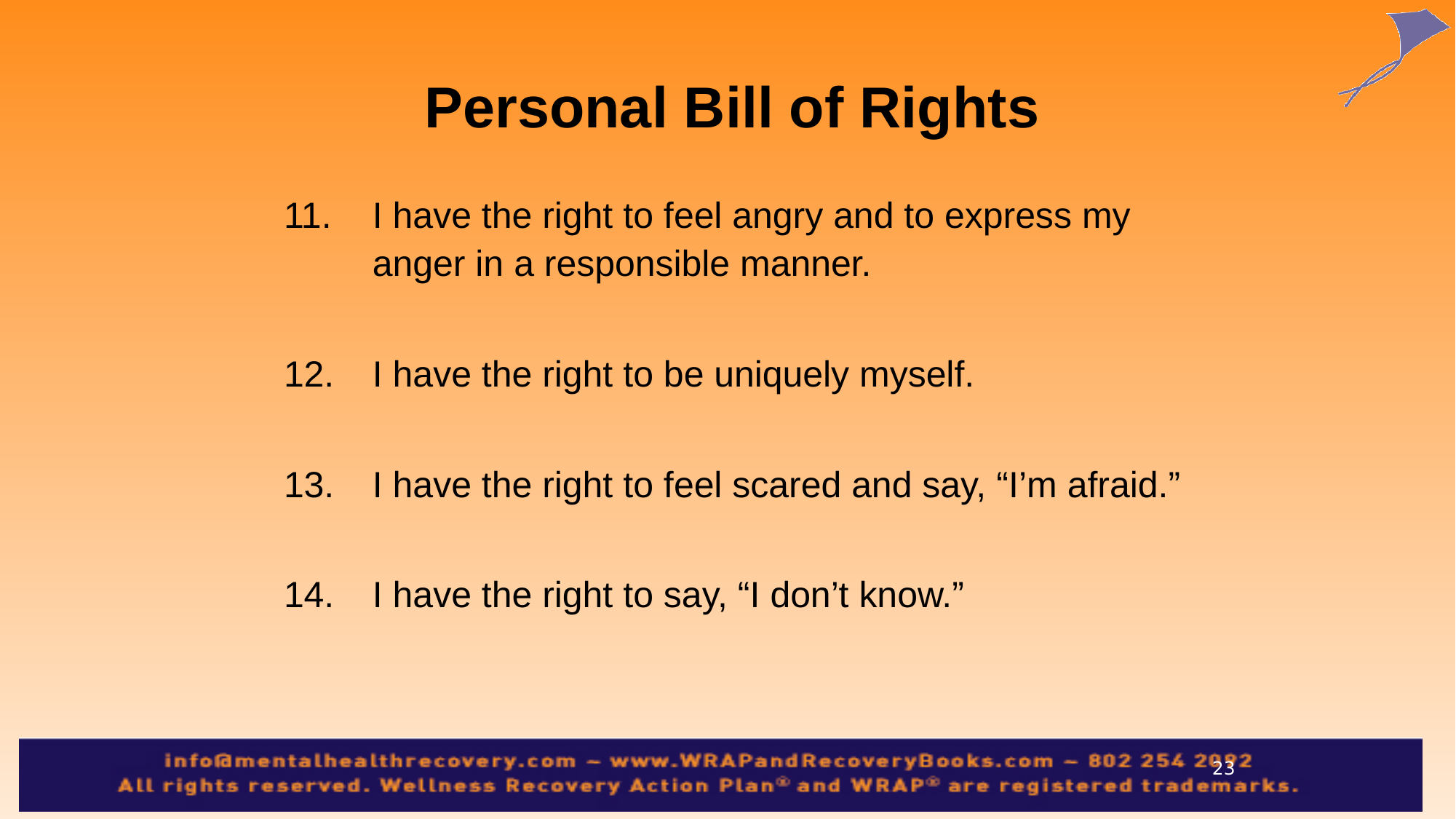

# Personal Bill of Rights
I have the right to feel angry and to express my anger in a responsible manner.

12.	I have the right to be uniquely myself.

13.	I have the right to feel scared and say, “I’m afraid.”

14.	I have the right to say, “I don’t know.”

23